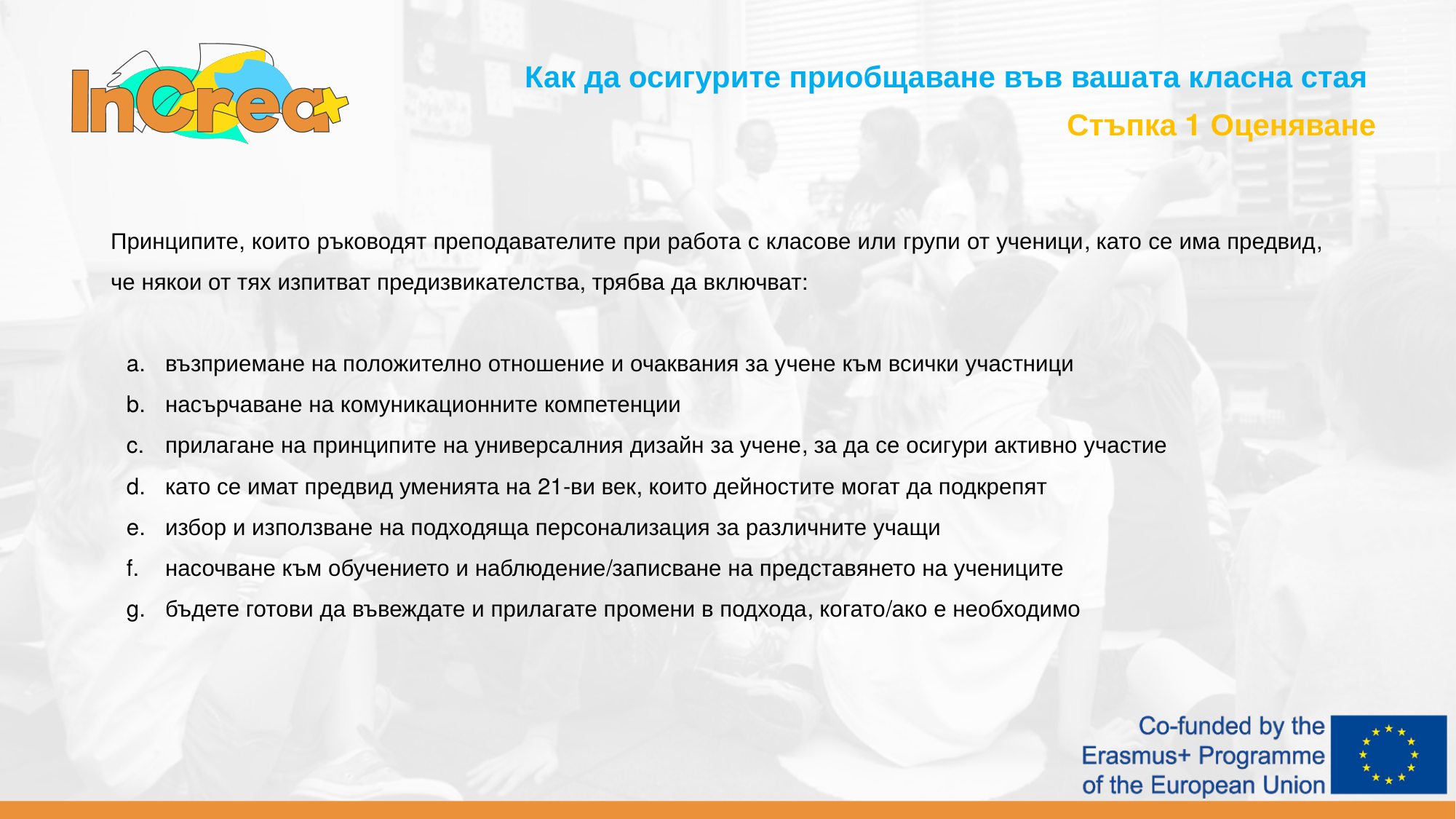

Как да осигурите приобщаване във вашата класна стая
Стъпка 1 Оценяване
Принципите, които ръководят преподавателите при работа с класове или групи от ученици, като се има предвид, че някои от тях изпитват предизвикателства, трябва да включват:

възприемане на положително отношение и очаквания за учене към всички участници
насърчаване на комуникационните компетенции
прилагане на принципите на универсалния дизайн за учене, за да се осигури активно участие
като се имат предвид уменията на 21-ви век, които дейностите могат да подкрепят
избор и използване на подходяща персонализация за различните учащи
насочване към обучението и наблюдение/записване на представянето на учениците
бъдете готови да въвеждате и прилагате промени в подхода, когато/ако е необходимо